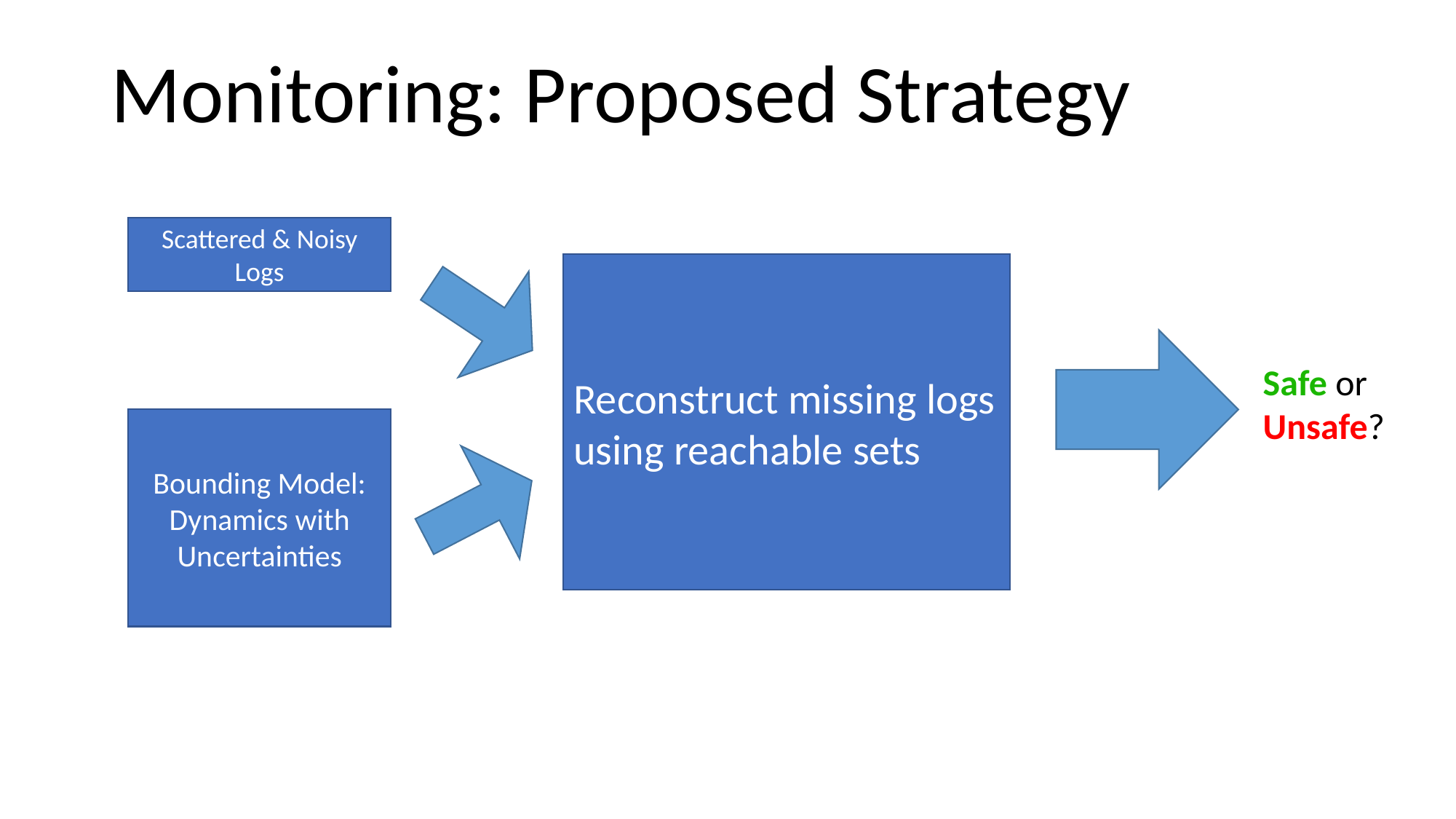

# Monitoring: Proposed Strategy
Scattered & Noisy Logs

Reconstruct missing logs using reachable sets

Safe or Unsafe?
Bounding Model: Dynamics with Uncertainties